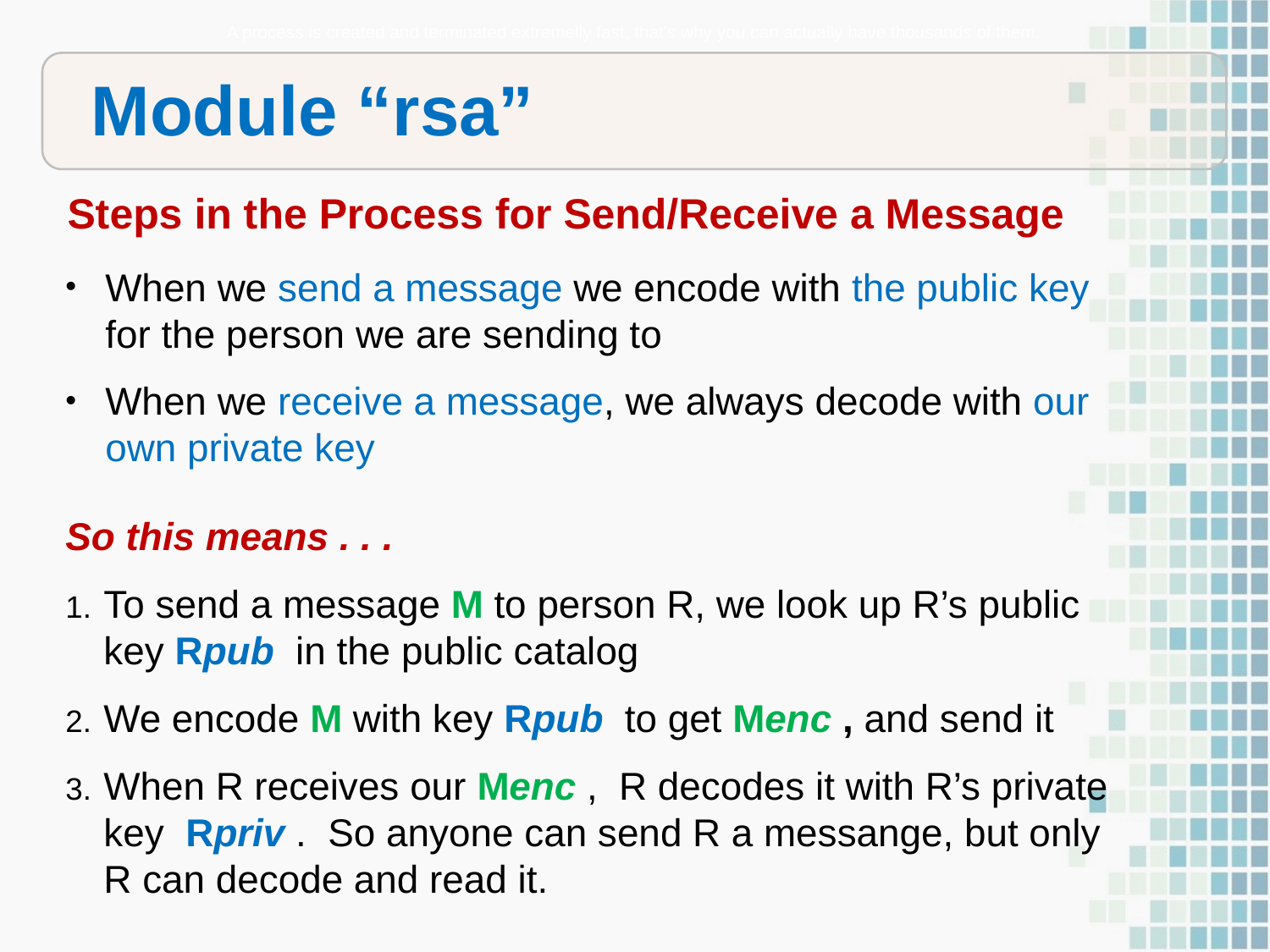

A process is created and terminated extremelly fast, that's why you can actually have thousands of them.
Module “rsa”

Steps in the Process for Send/Receive a Message
When we send a message we encode with the public key for the person we are sending to
When we receive a message, we always decode with our own private key
So this means . . .
To send a message M to person R, we look up R’s public key Rpub  in the public catalog
We encode M with key Rpub  to get Menc , and send it
When R receives our Menc ,  R decodes it with R’s private key  Rpriv .  So anyone can send R a messange, but only R can decode and read it.